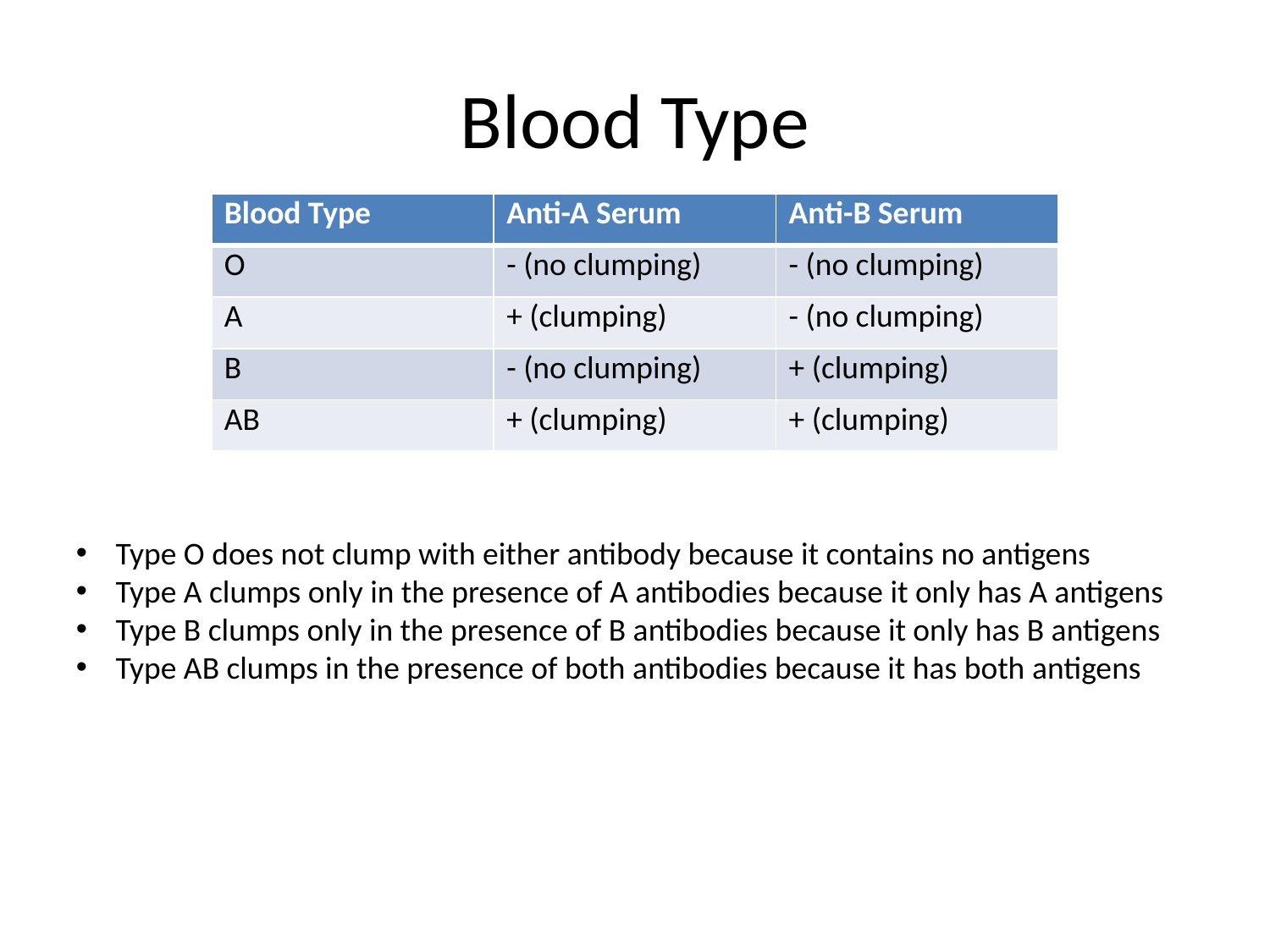

# Blood Type
| Blood Type | Anti-A Serum | Anti-B Serum |
| --- | --- | --- |
| O | - (no clumping) | - (no clumping) |
| A | + (clumping) | - (no clumping) |
| B | - (no clumping) | + (clumping) |
| AB | + (clumping) | + (clumping) |
Type O does not clump with either antibody because it contains no antigens
Type A clumps only in the presence of A antibodies because it only has A antigens
Type B clumps only in the presence of B antibodies because it only has B antigens
Type AB clumps in the presence of both antibodies because it has both antigens